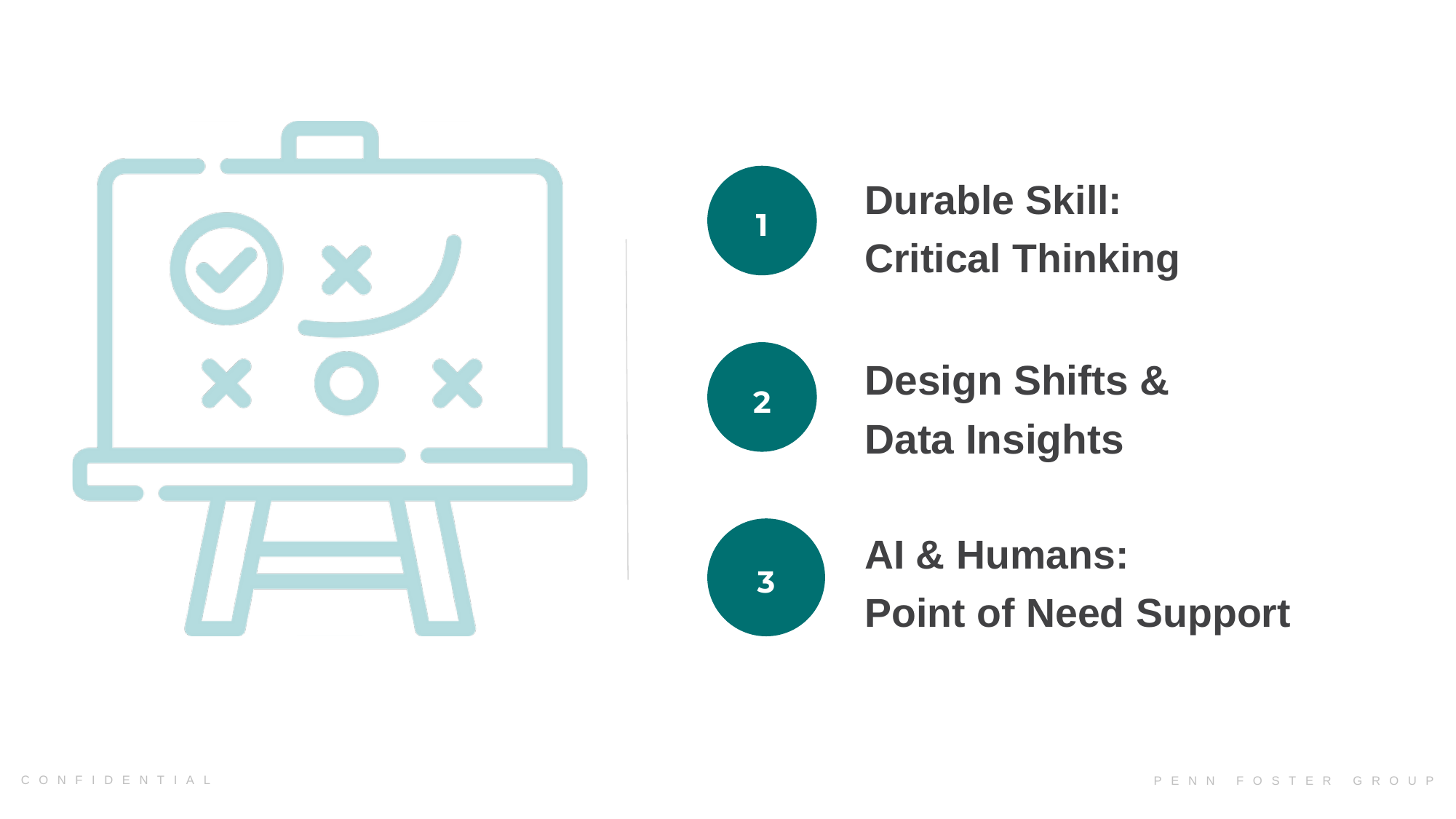

Durable Skill:
Critical Thinking

1

2
Design Shifts & 
Data Insights

3
AI & Humans:
Point of Need Support